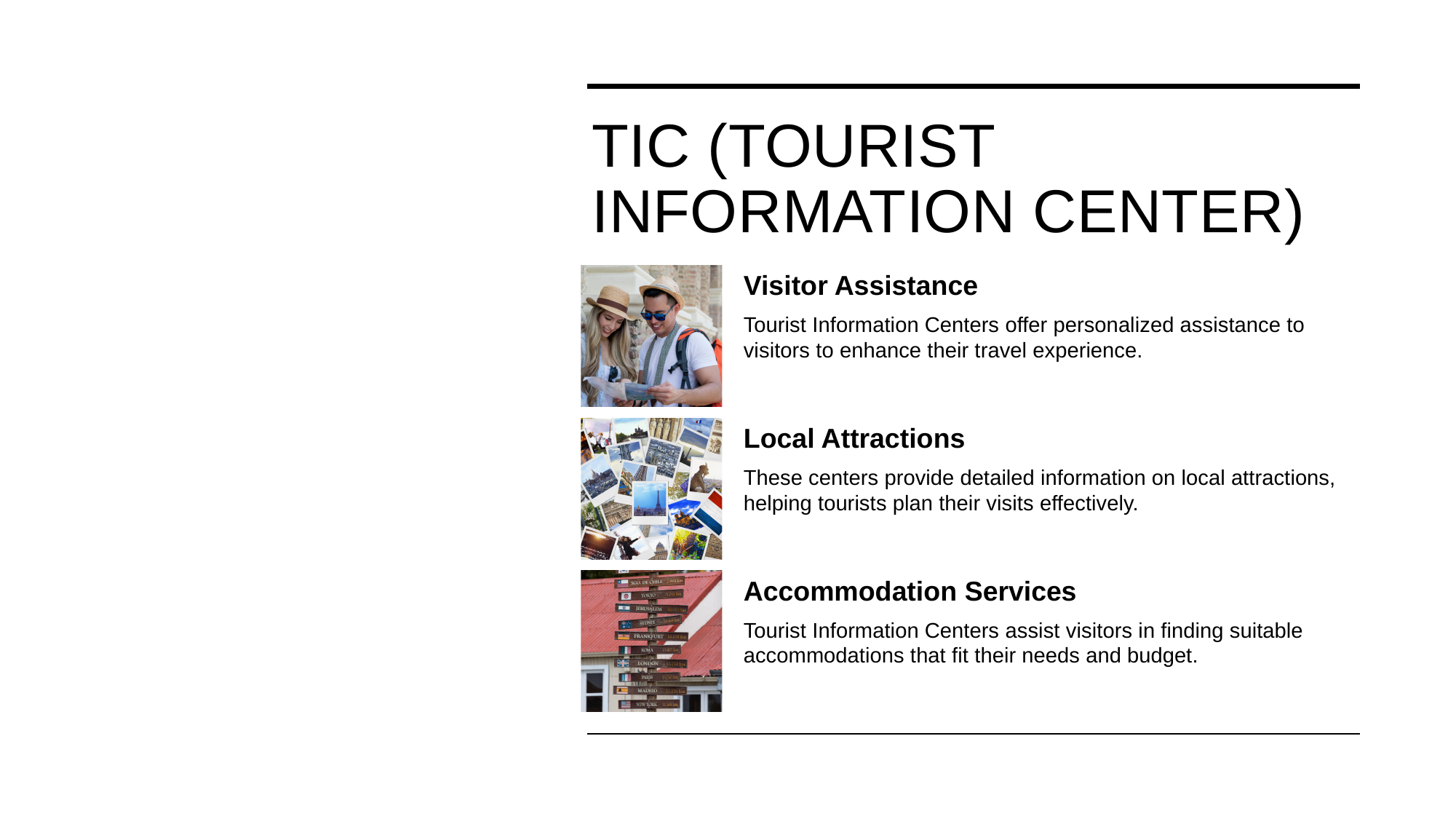

# TIC (Tourist Information Center)
Visitor Assistance
Tourist Information Centers offer personalized assistance to visitors to enhance their travel experience.
Local Attractions
These centers provide detailed information on local attractions, helping tourists plan their visits effectively.
Accommodation Services
Tourist Information Centers assist visitors in finding suitable accommodations that fit their needs and budget.